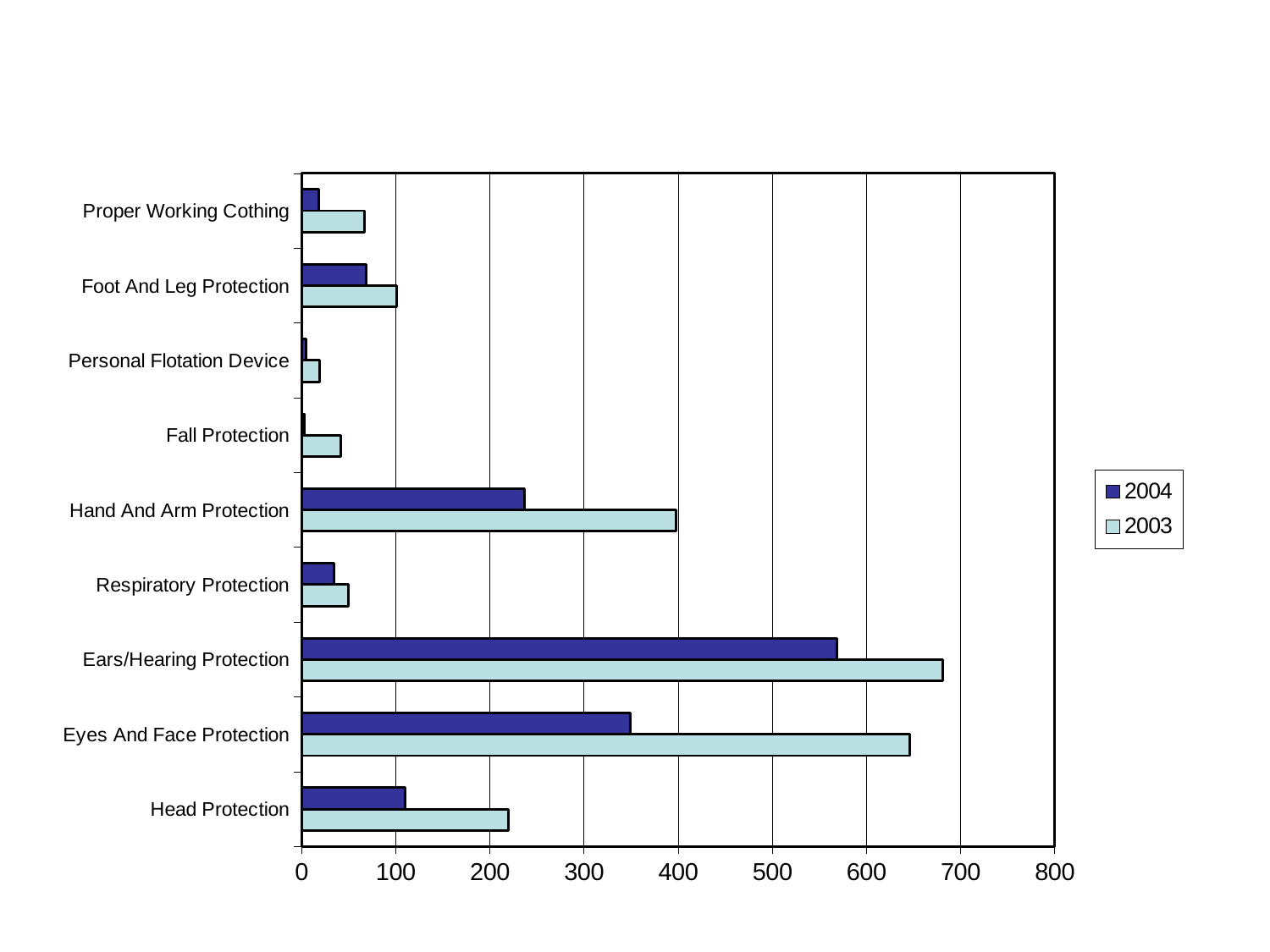

STOP Deviations 2003 - 2004
Personal Protective Equipment

### Chart

| Category | 2003 | 2004 |
|---|---|---|
| Head Protection | 220.0 | 110.0 |
| Eyes And Face Protection | 646.0 | 349.0 |
| Ears/Hearing Protection | 681.0 | 569.0 |
| Respiratory Protection | 50.0 | 34.0 |
| Hand And Arm Protection | 398.0 | 237.0 |
| Fall Protection | 42.0 | 3.0 |
| Personal Flotation Device | 19.0 | 5.0 |
| Foot And Leg Protection | 101.0 | 69.0 |
| Proper Working Cothing | 67.0 | 18.0 |